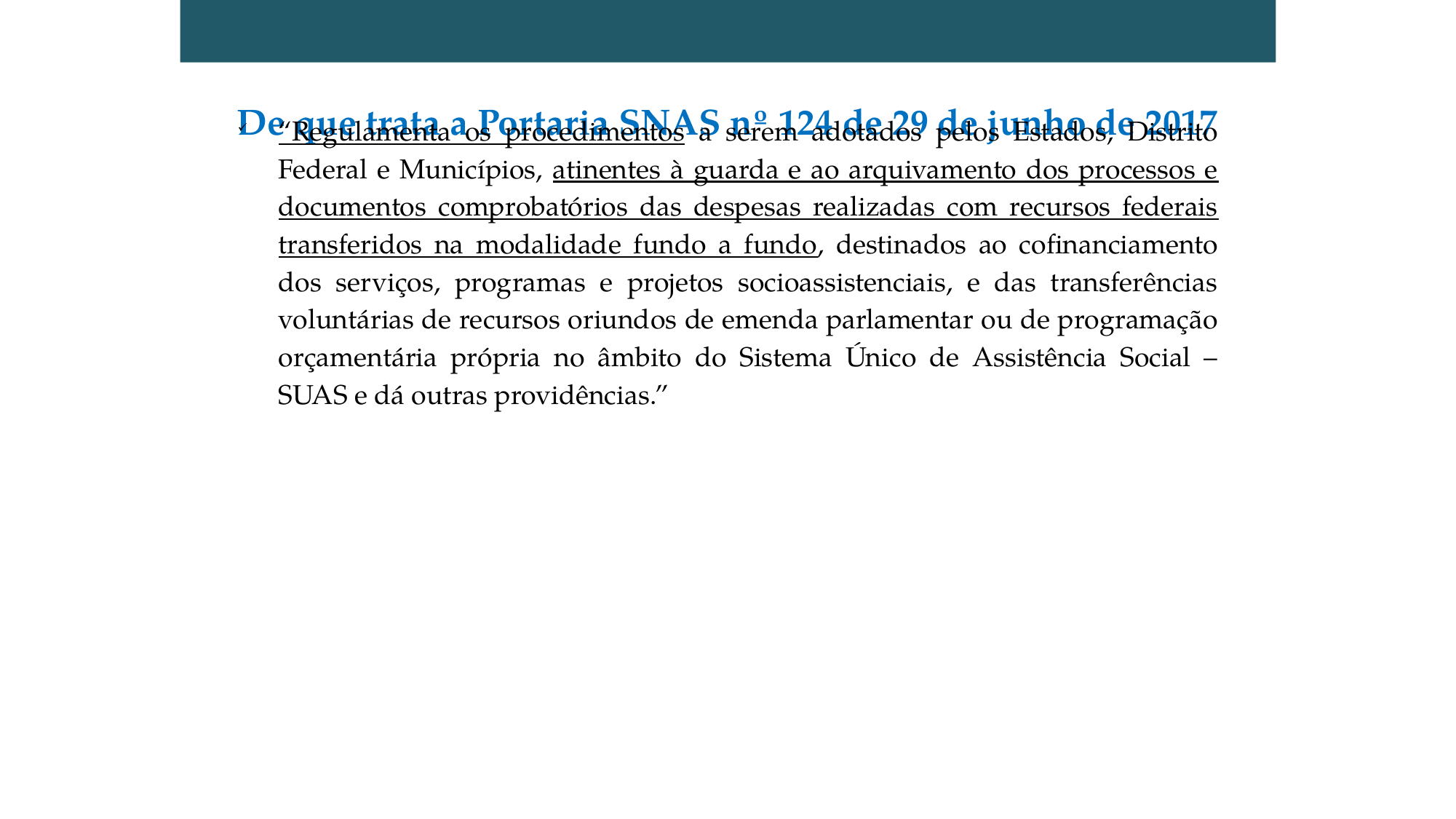

# De que trata a Portaria SNAS nº 124 de 29 de junho de 2017
“Regulamenta os procedimentos a serem adotados pelos Estados, Distrito Federal e Municípios, atinentes à guarda e ao arquivamento dos processos e documentos comprobatórios das despesas realizadas com recursos federais transferidos na modalidade fundo a fundo, destinados ao cofinanciamento dos serviços, programas e projetos socioassistenciais, e das transferências voluntárias de recursos oriundos de emenda parlamentar ou de programação orçamentária própria no âmbito do Sistema Único de Assistência Social – SUAS e dá outras providências.”